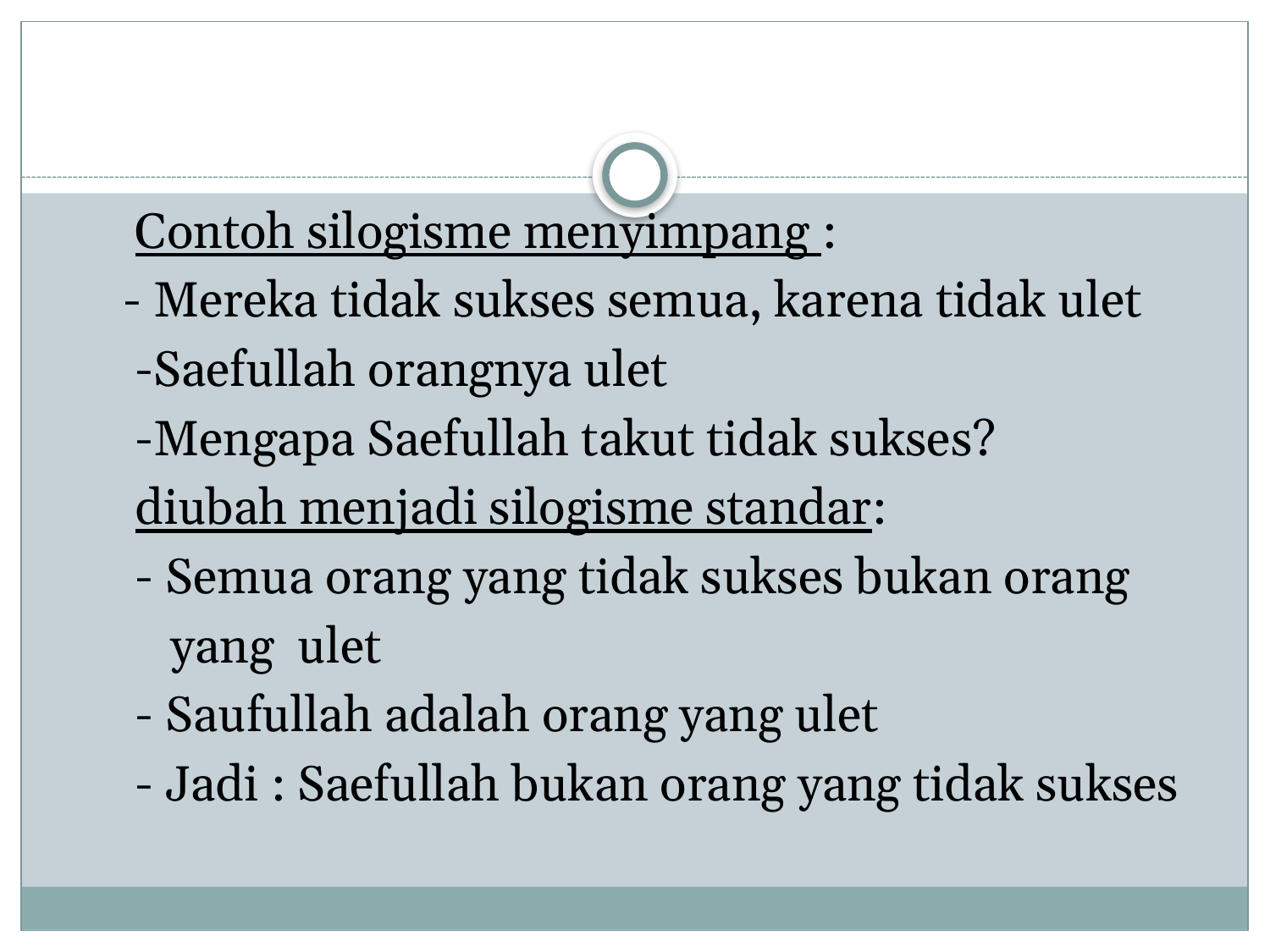

Contoh silogisme menyimpang :
    - Mereka tidak sukses semua, karena tidak ulet
     -Saefullah orangnya ulet
     -Mengapa Saefullah takut tidak sukses?
     diubah menjadi silogisme standar:
     - Semua orang yang tidak sukses bukan orang
        yang  ulet
     - Saufullah adalah orang yang ulet
     - Jadi : Saefullah bukan orang yang tidak sukses